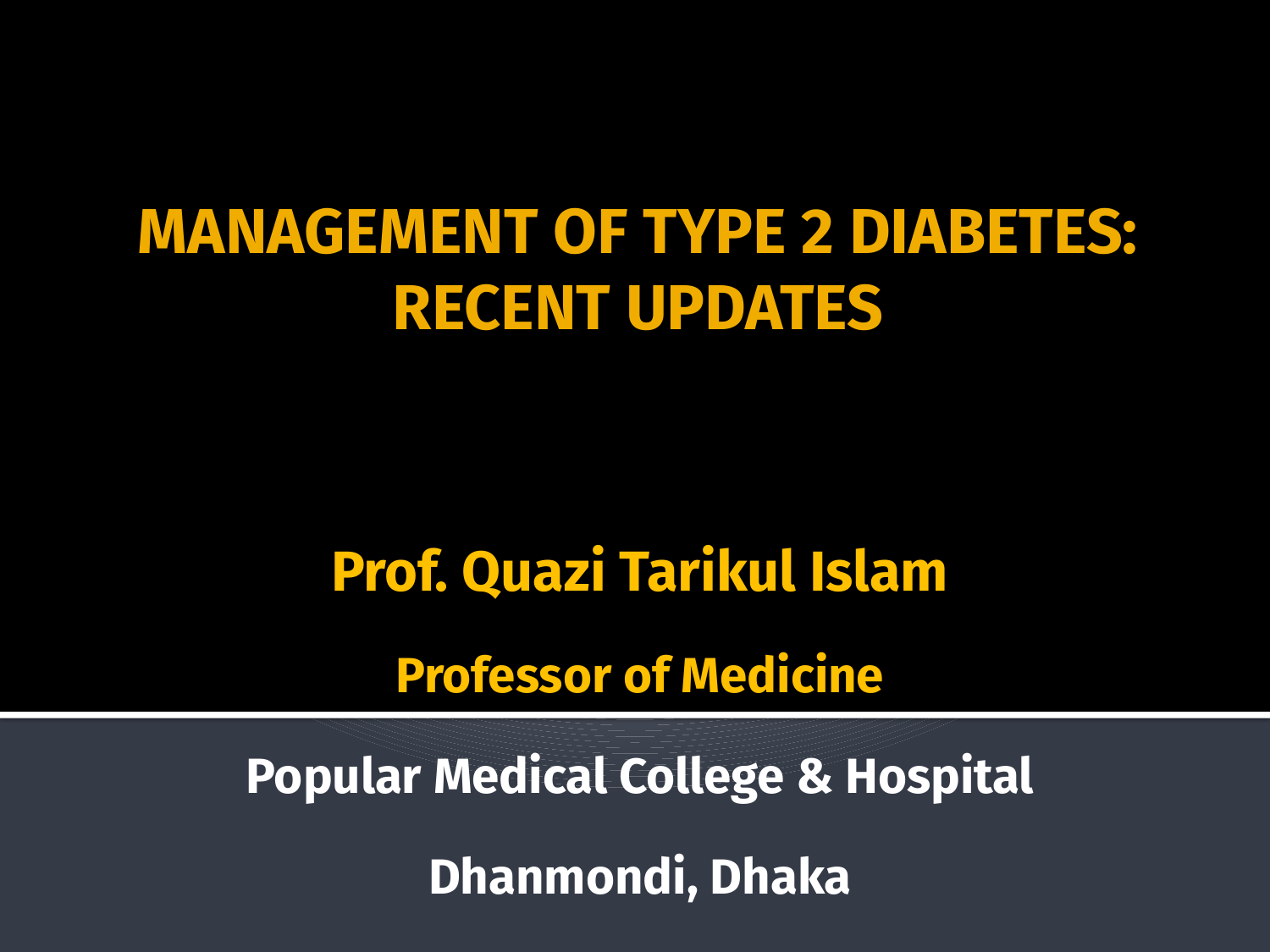

# MANAGEMENT OF TYPE 2 DIABETES: RECENT UPDATES
Prof. Quazi Tarikul Islam
Professor of Medicine
Popular Medical College & Hospital
Dhanmondi, Dhaka